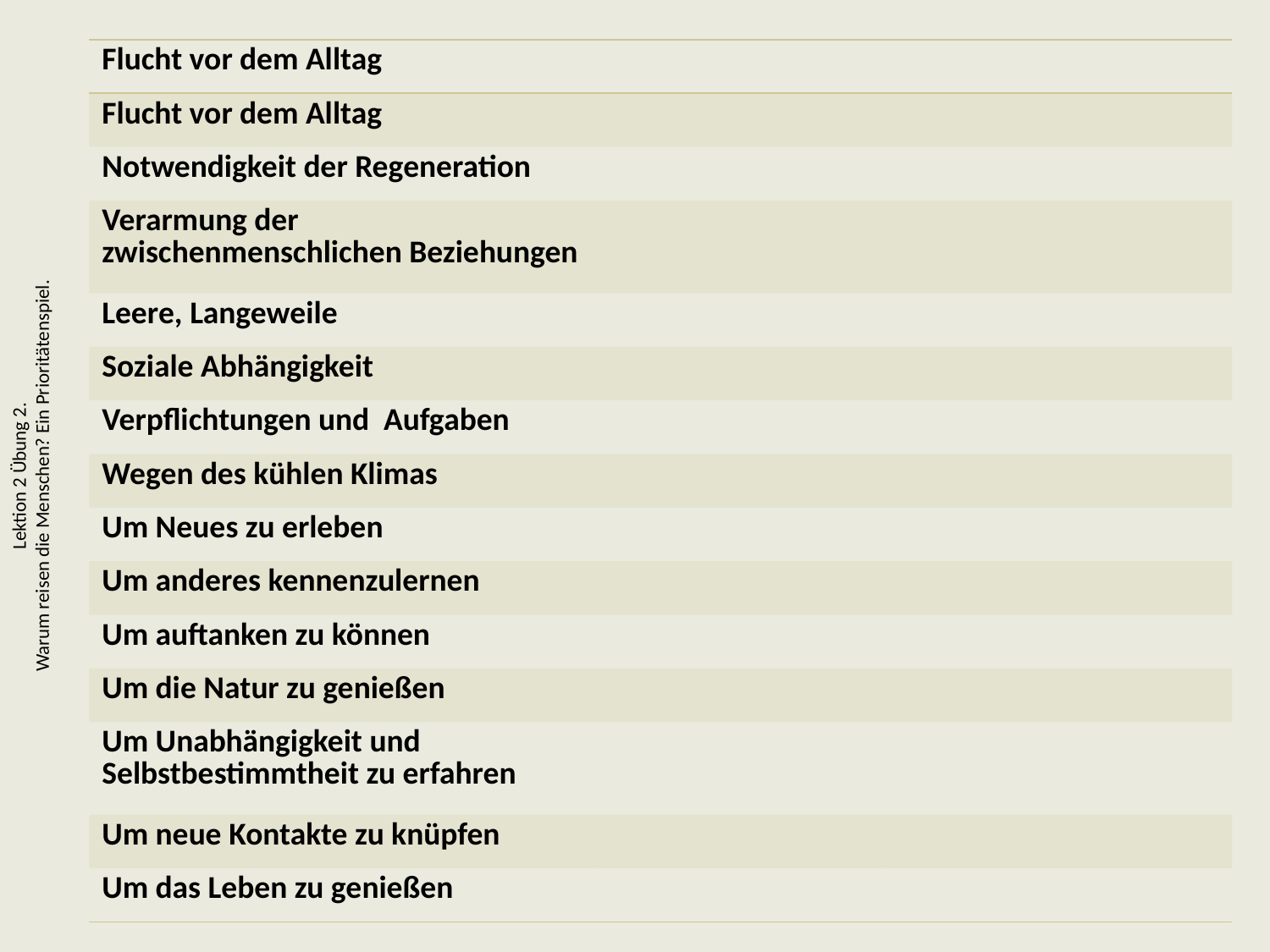

| Flucht vor dem Alltag |  |  |
| --- | --- | --- |
| Flucht vor dem Alltag |  |  |
| Notwendigkeit der Regeneration |  |  |
| Verarmung der zwischenmenschlichen Beziehungen |  |  |
| Leere, Langeweile |  |  |
| Soziale Abhängigkeit |  |  |
| Verpflichtungen und Aufgaben |  |  |
| Wegen des kühlen Klimas |  |  |
| Um Neues zu erleben |  |  |
| Um anderes kennenzulernen |  |  |
| Um auftanken zu können |  |  |
| Um die Natur zu genießen |  |  |
| Um Unabhängigkeit und Selbstbestimmtheit zu erfahren |  |  |
| Um neue Kontakte zu knüpfen |  |  |
| Um das Leben zu genießen |  |  |
# Lektion 2 Übung 2. Warum reisen die Menschen? Ein Prioritätenspiel.